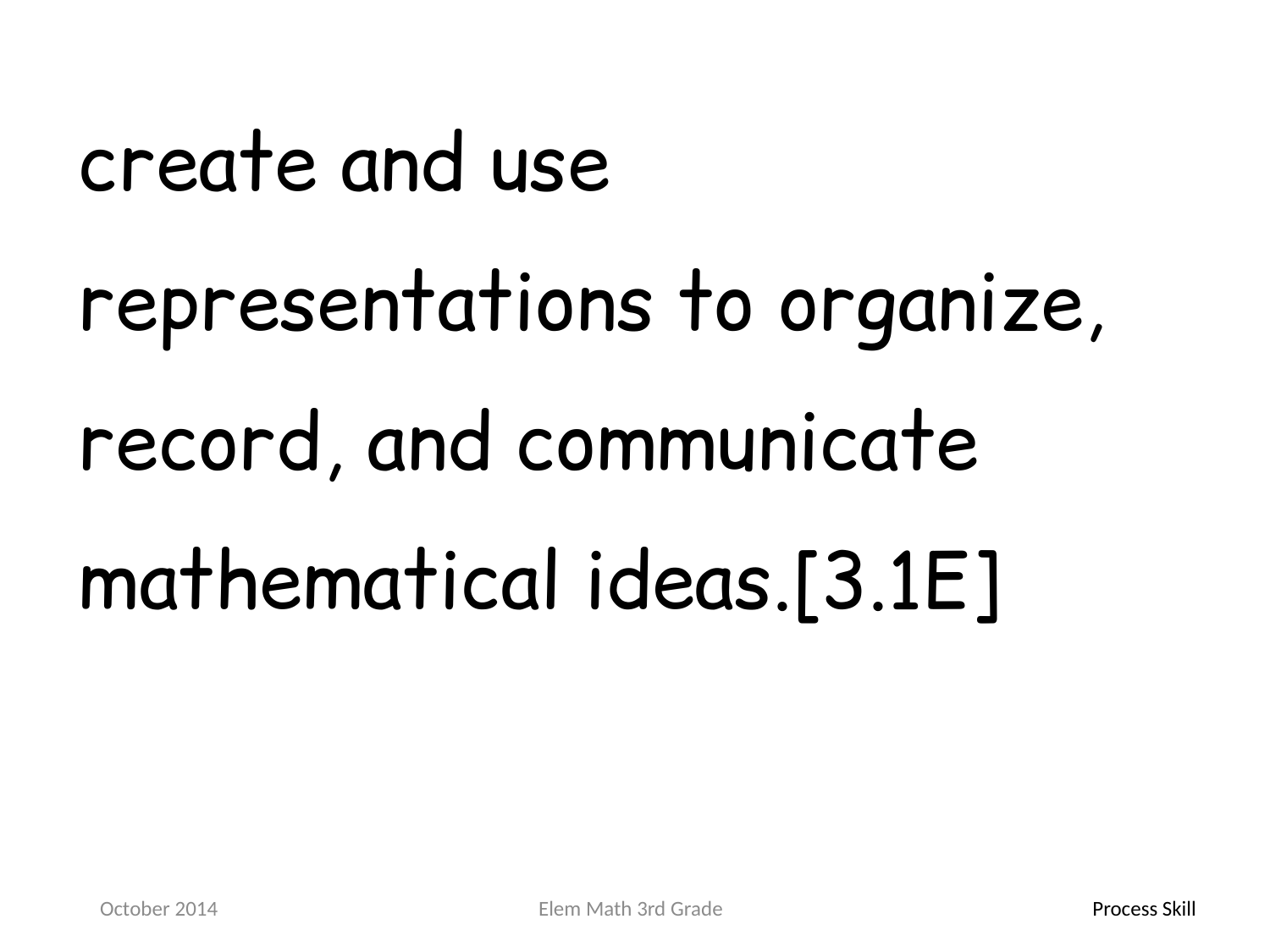

create and use representations to organize, record, and communicate mathematical ideas.[3.1E]
October 2014
Elem Math 3rd Grade